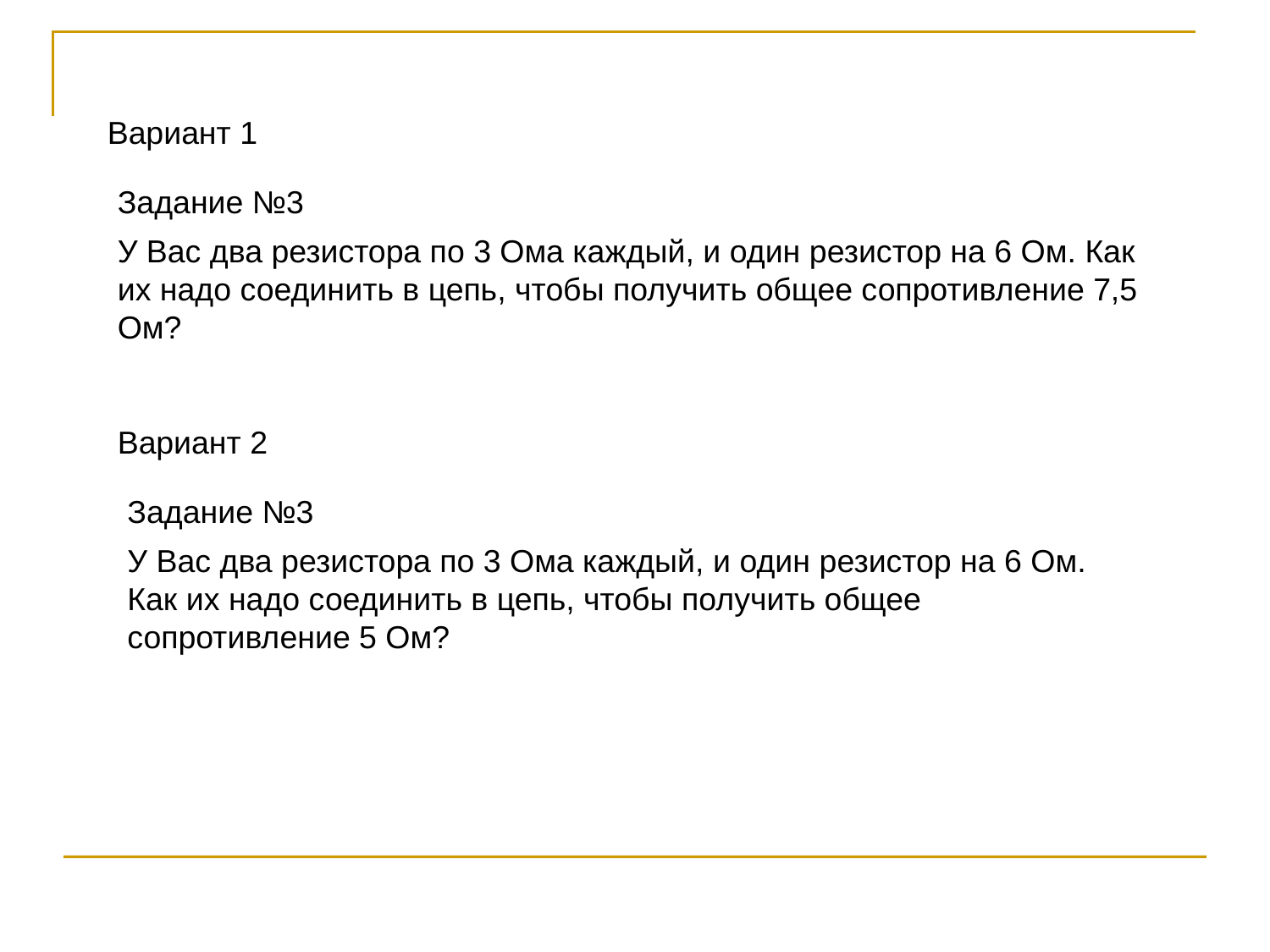

Вариант 1
Задание №3
У Вас два резистора по 3 Ома каждый, и один резистор на 6 Ом. Как их надо соединить в цепь, чтобы получить общее сопротивление 7,5 Ом?
Вариант 2
Задание №3
У Вас два резистора по 3 Ома каждый, и один резистор на 6 Ом. Как их надо соединить в цепь, чтобы получить общее сопротивление 5 Ом?